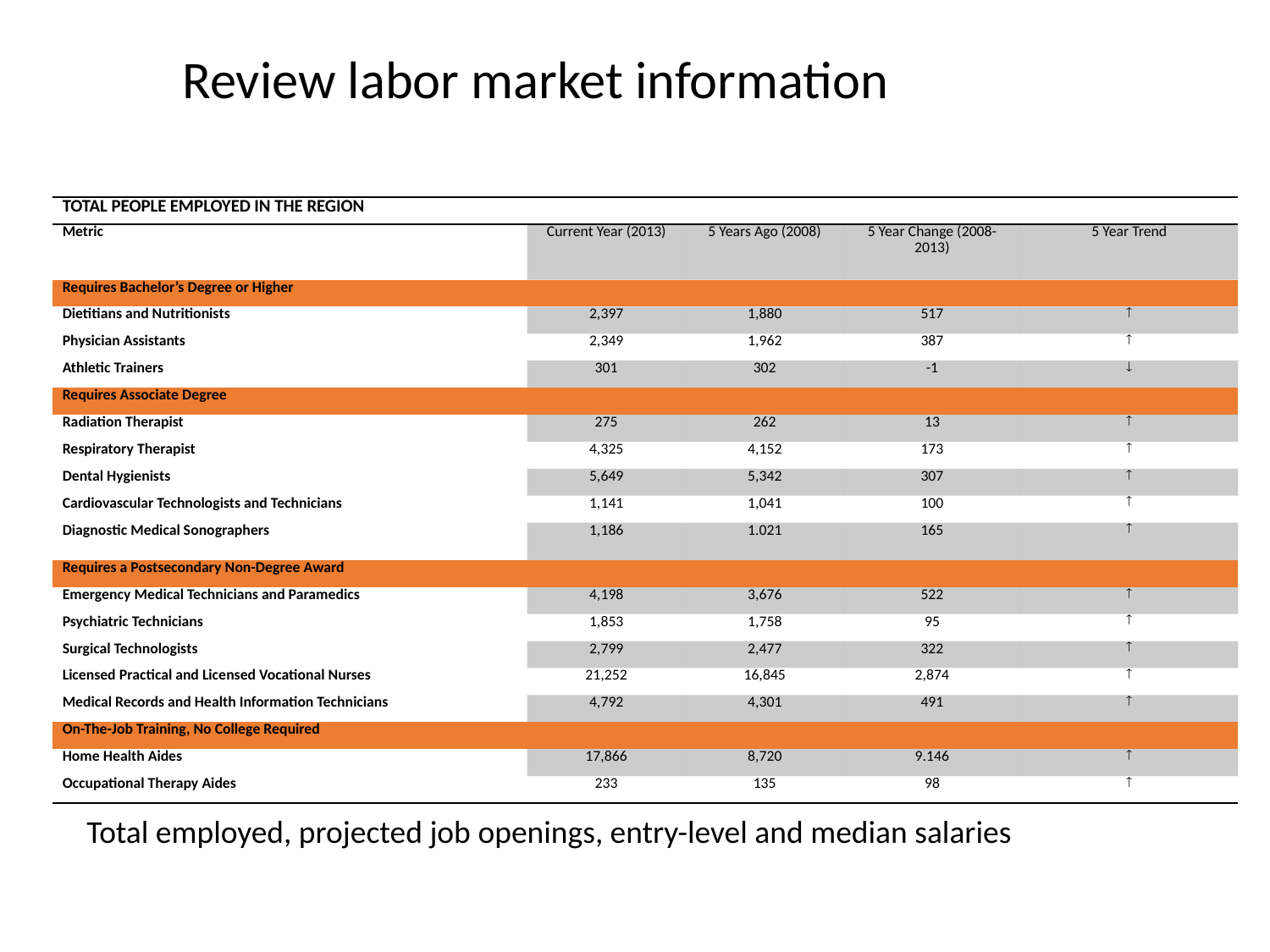

Review labor market information
| TOTAL PEOPLE EMPLOYED IN THE REGION |  |  |  |  |
| --- | --- | --- | --- | --- |
| Metric | Current Year (2013) | 5 Years Ago (2008) | 5 Year Change (2008-2013) | 5 Year Trend |
| Requires Bachelor’s Degree or Higher |  |  |  |  |
| Dietitians and Nutritionists | 2,397 | 1,880 | 517 | ↑ |
| Physician Assistants | 2,349 | 1,962 | 387 | ↑ |
| Athletic Trainers | 301 | 302 | -1 | ↓ |
| Requires Associate Degree |  |  |  |  |
| Radiation Therapist | 275 | 262 | 13 | ↑ |
| Respiratory Therapist | 4,325 | 4,152 | 173 | ↑ |
| Dental Hygienists | 5,649 | 5,342 | 307 | ↑ |
| Cardiovascular Technologists and Technicians | 1,141 | 1,041 | 100 | ↑ |
| Diagnostic Medical Sonographers | 1,186 | 1.021 | 165 | ↑ |
| Requires a Postsecondary Non-Degree Award |  |  |  |  |
| Emergency Medical Technicians and Paramedics | 4,198 | 3,676 | 522 | ↑ |
| Psychiatric Technicians | 1,853 | 1,758 | 95 | ↑ |
| Surgical Technologists | 2,799 | 2,477 | 322 | ↑ |
| Licensed Practical and Licensed Vocational Nurses | 21,252 | 16,845 | 2,874 | ↑ |
| Medical Records and Health Information Technicians | 4,792 | 4,301 | 491 | ↑ |
| On-The-Job Training, No College Required |  |  |  |  |
| Home Health Aides | 17,866 | 8,720 | 9.146 | ↑ |
| Occupational Therapy Aides | 233 | 135 | 98 | ↑ |

Total employed, projected job openings, entry-level and median salaries